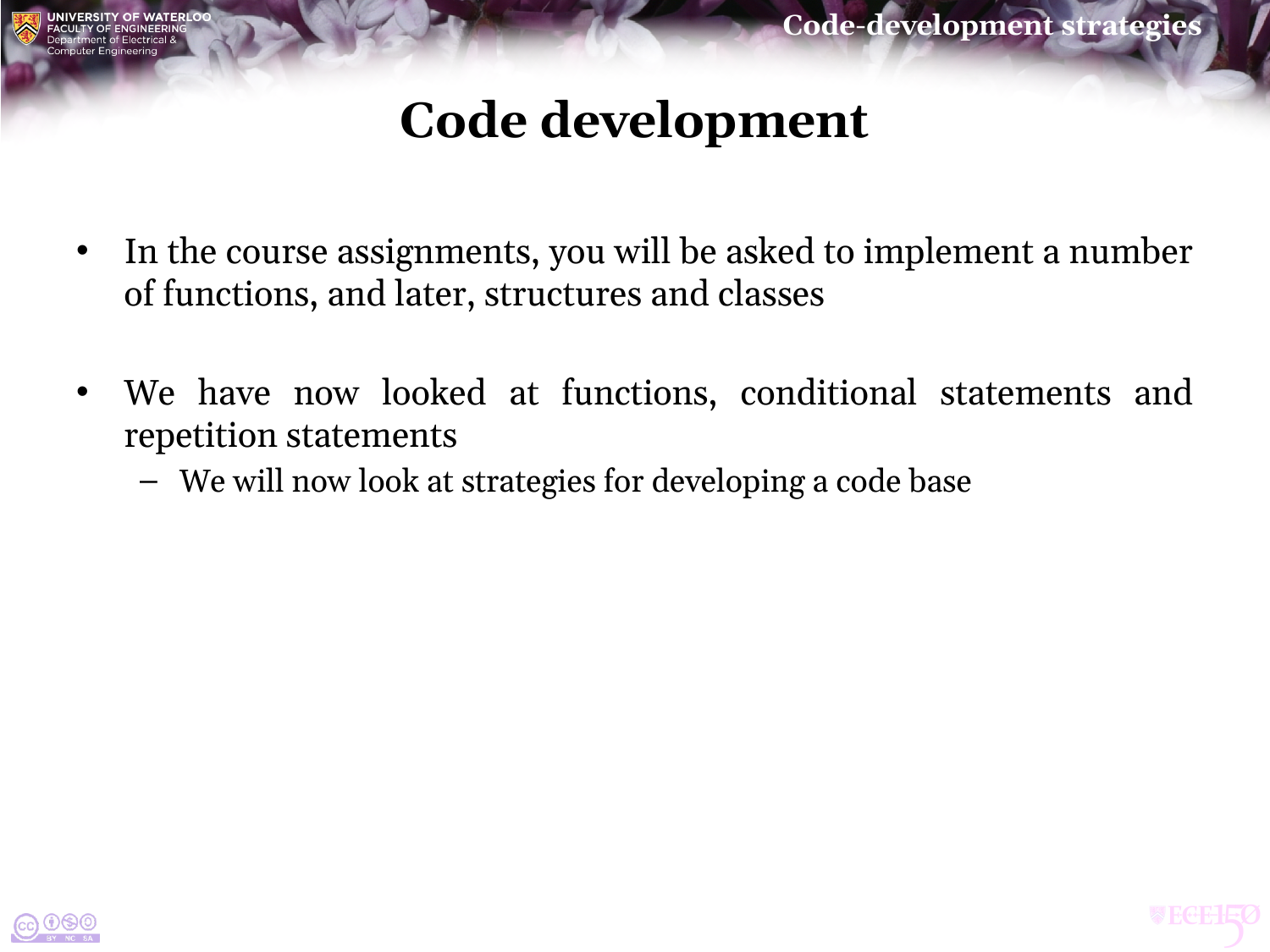

# Code development
In the course assignments, you will be asked to implement a number of functions, and later, structures and classes

We have now looked at functions, conditional statements and repetition statements
We will now look at strategies for developing a code base